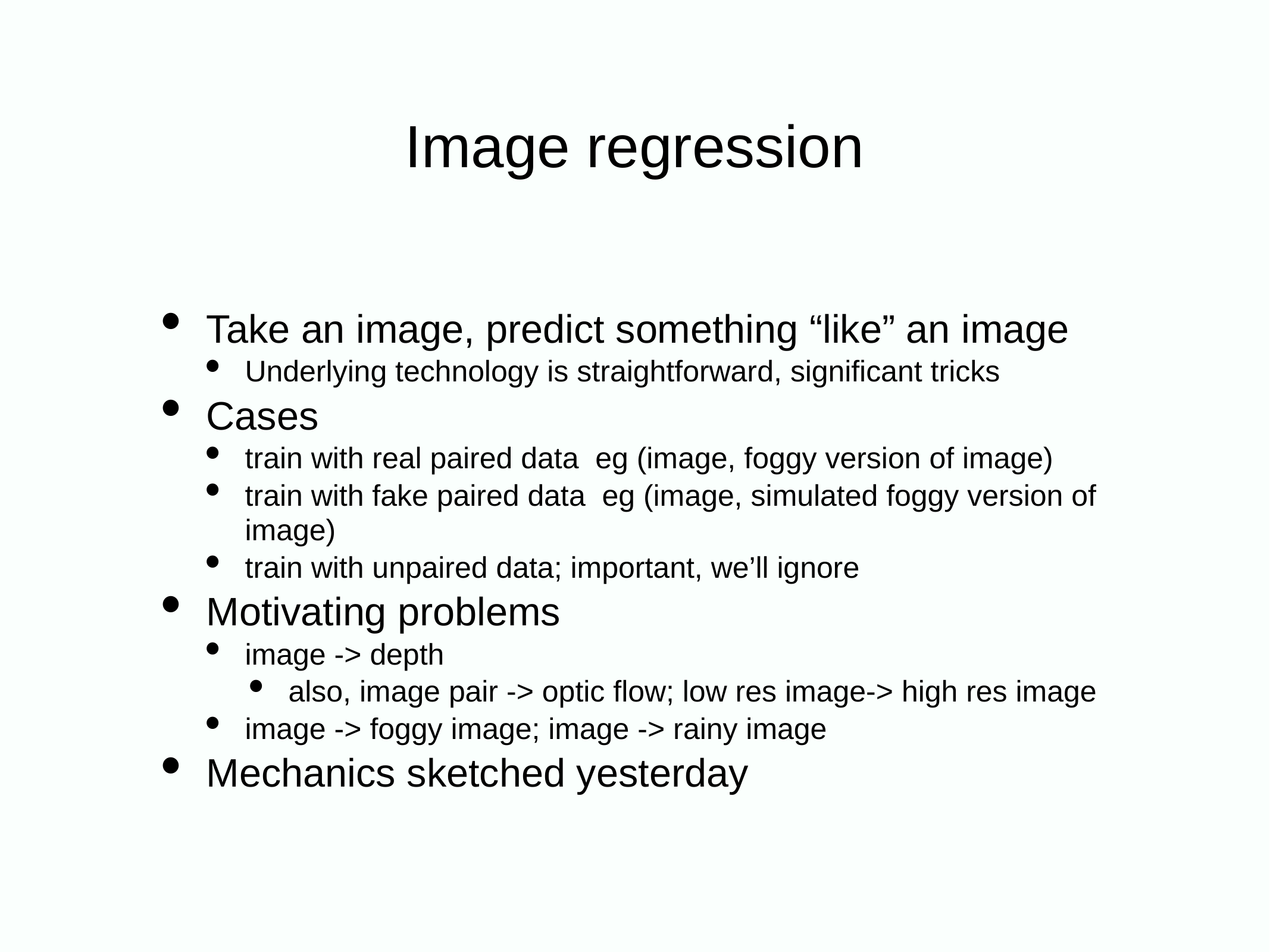

# Image regression
Take an image, predict something “like” an image
Underlying technology is straightforward, significant tricks
Cases
train with real paired data  eg (image, foggy version of image)
train with fake paired data  eg (image, simulated foggy version of image)
train with unpaired data; important, we’ll ignore
Motivating problems
image -> depth
also, image pair -> optic flow; low res image-> high res image
image -> foggy image; image -> rainy image
Mechanics sketched yesterday